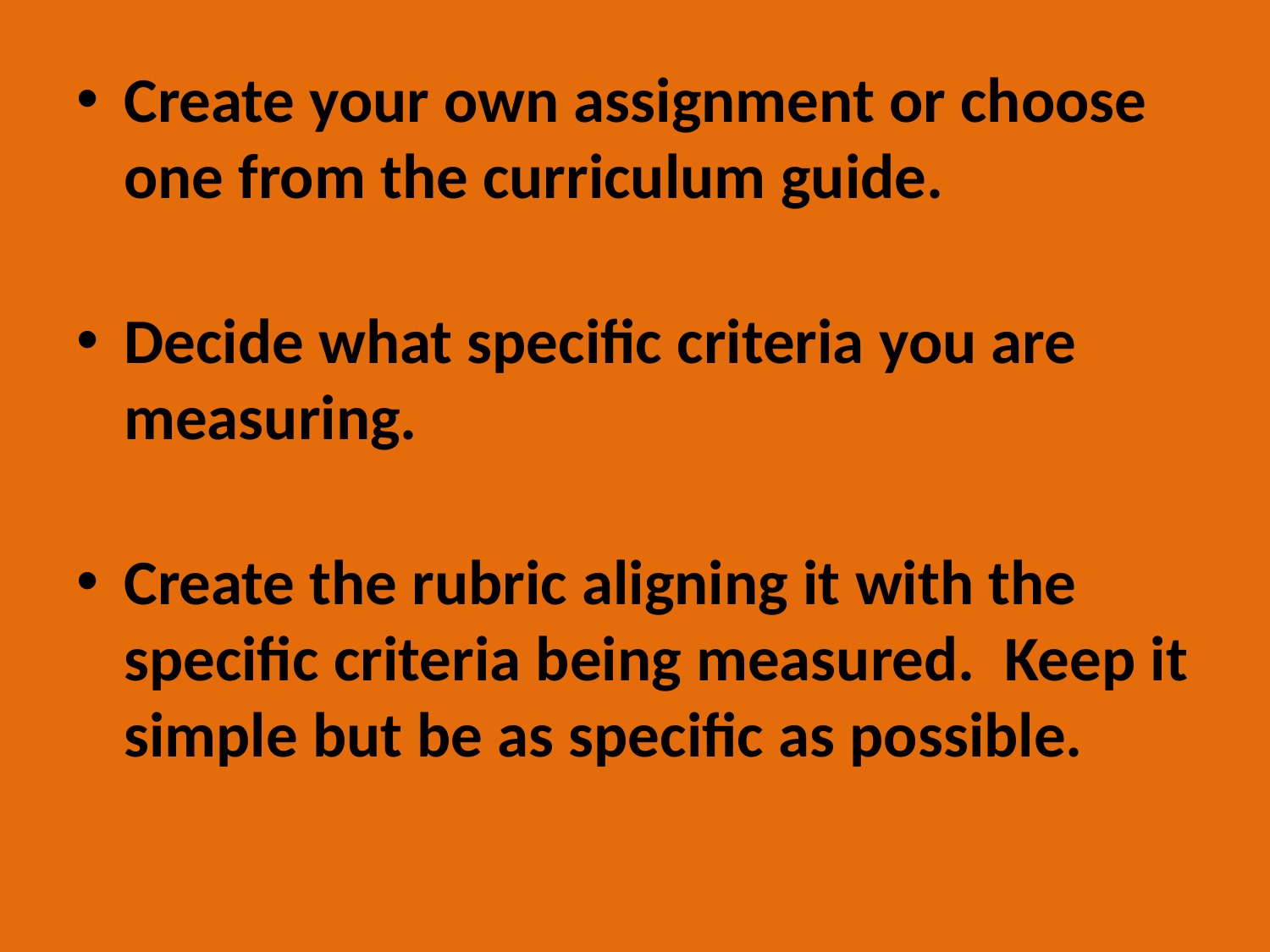

Create your own assignment or choose one from the curriculum guide.
Decide what specific criteria you are measuring.
Create the rubric aligning it with the specific criteria being measured.  Keep it simple but be as specific as possible.